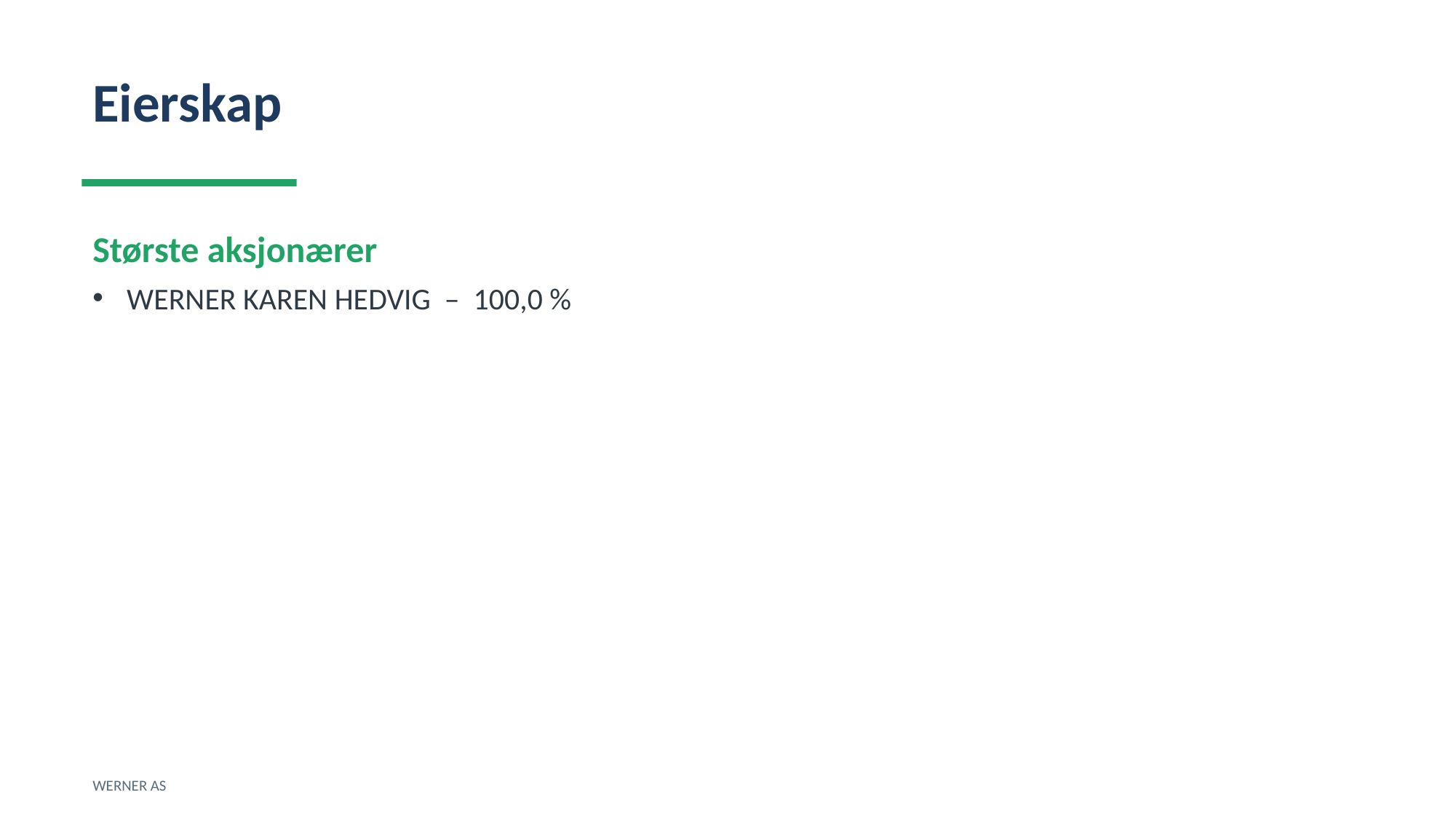

Eierskap

Største aksjonærer
WERNER KAREN HEDVIG  –  100,0 %
WERNER AS